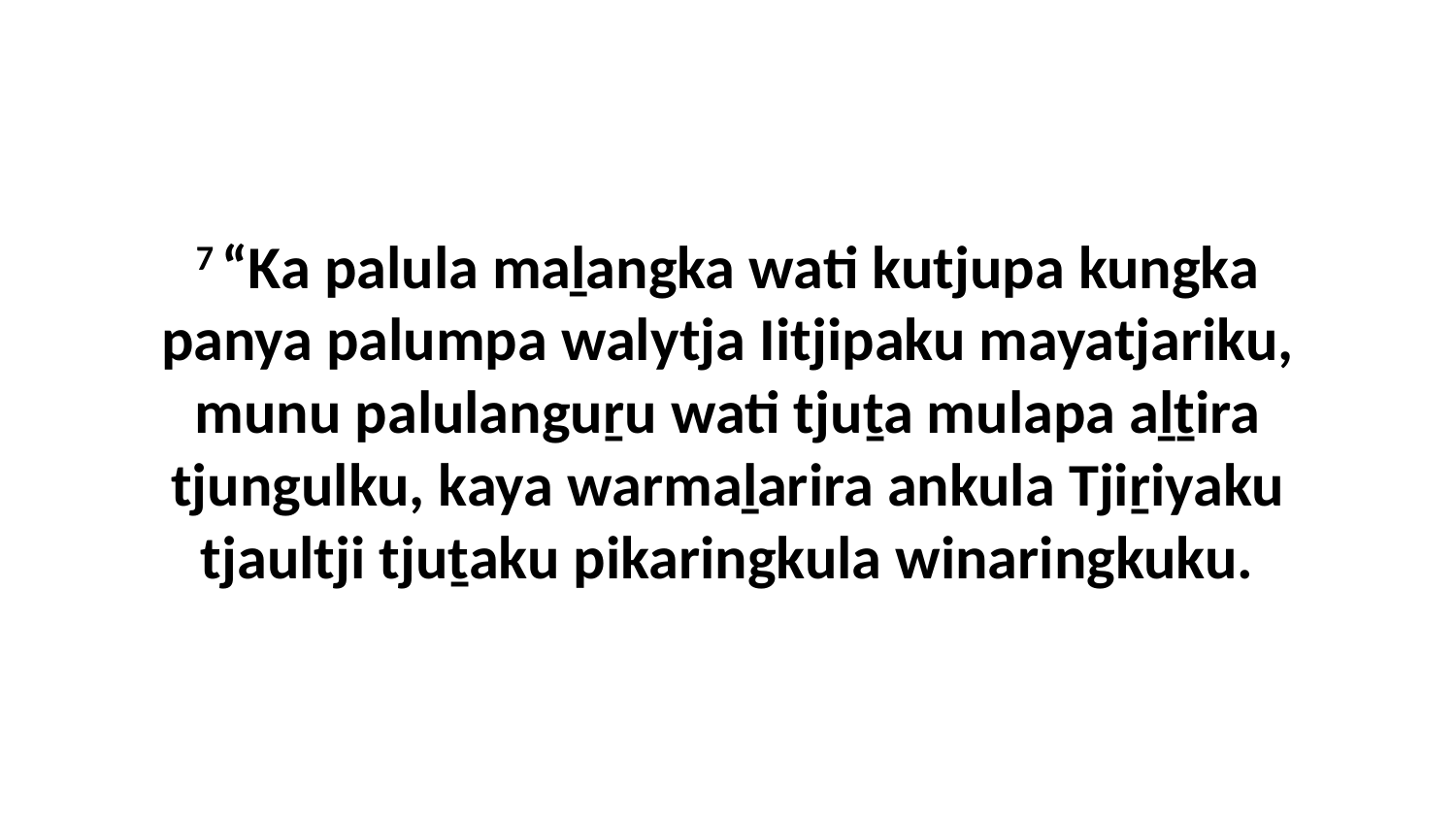

7 “Ka palula maḻangka wati kutjupa kungka panya palumpa walytja Iitjipaku mayatjariku, munu palulanguṟu wati tjuṯa mulapa aḻṯira tjungulku, kaya warmaḻarira ankula Tjiṟiyaku tjaultji tjuṯaku pikaringkula winaringkuku.